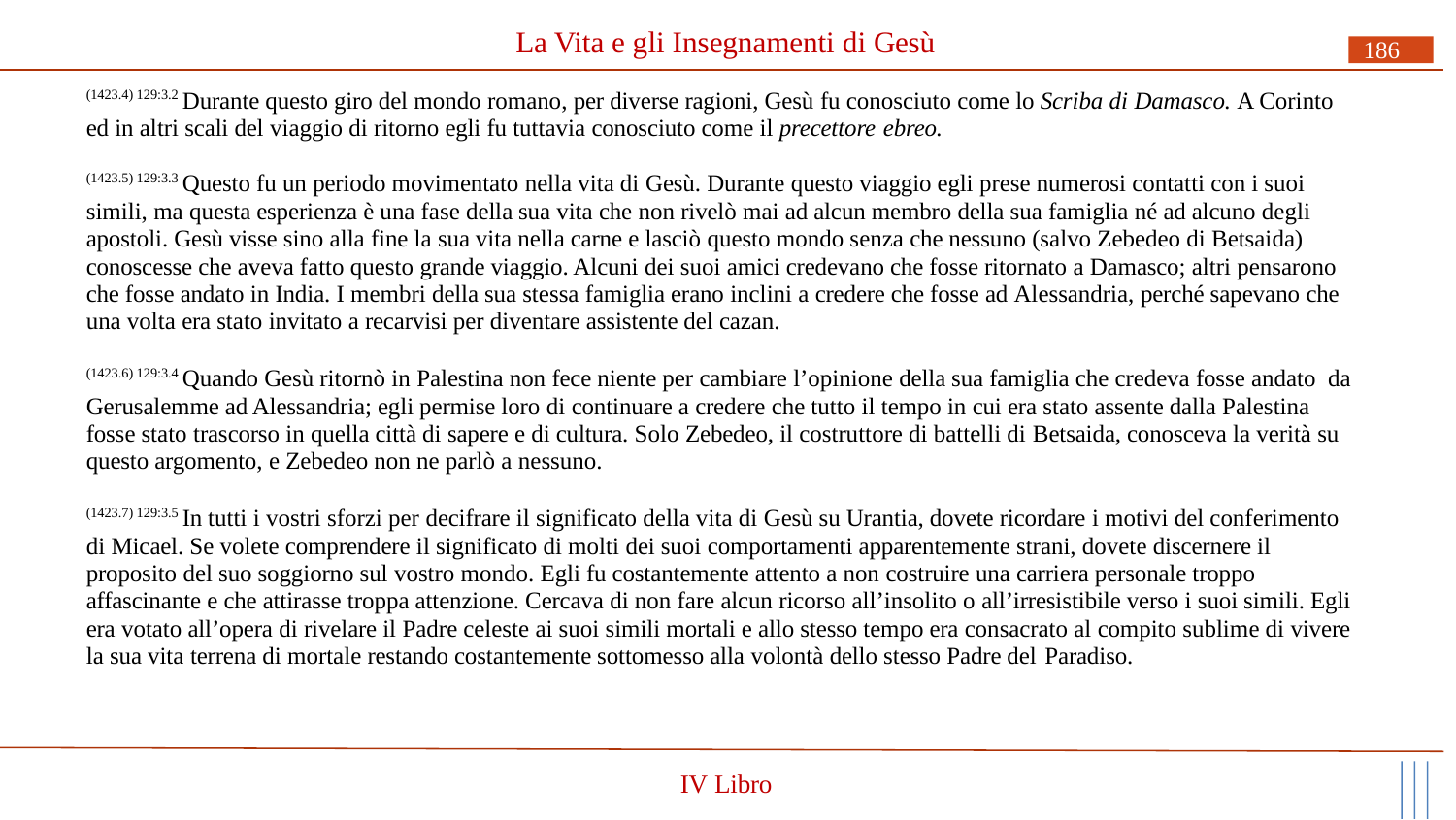

# La Vita e gli Insegnamenti di Gesù
186

(1423.4) 129:3.2 Durante questo giro del mondo romano, per diverse ragioni, Gesù fu conosciuto come lo Scriba di Damasco. A Corinto  ed in altri scali del viaggio di ritorno egli fu tuttavia conosciuto come il precettore ebreo.

(1423.5) 129:3.3 Questo fu un periodo movimentato nella vita di Gesù. Durante questo viaggio egli prese numerosi contatti con i suoi  simili, ma questa esperienza è una fase della sua vita che non rivelò mai ad alcun membro della sua famiglia né ad alcuno degli  apostoli. Gesù visse sino alla fine la sua vita nella carne e lasciò questo mondo senza che nessuno (salvo Zebedeo di Betsaida)  conoscesse che aveva fatto questo grande viaggio. Alcuni dei suoi amici credevano che fosse ritornato a Damasco; altri pensarono  che fosse andato in India. I membri della sua stessa famiglia erano inclini a credere che fosse ad Alessandria, perché sapevano che  una volta era stato invitato a recarvisi per diventare assistente del cazan.

(1423.6) 129:3.4 Quando Gesù ritornò in Palestina non fece niente per cambiare l’opinione della sua famiglia che credeva fosse andato  da Gerusalemme ad Alessandria; egli permise loro di continuare a credere che tutto il tempo in cui era stato assente dalla Palestina  fosse stato trascorso in quella città di sapere e di cultura. Solo Zebedeo, il costruttore di battelli di Betsaida, conosceva la verità su  questo argomento, e Zebedeo non ne parlò a nessuno.

(1423.7) 129:3.5 In tutti i vostri sforzi per decifrare il significato della vita di Gesù su Urantia, dovete ricordare i motivi del conferimento  di Micael. Se volete comprendere il significato di molti dei suoi comportamenti apparentemente strani, dovete discernere il  proposito del suo soggiorno sul vostro mondo. Egli fu costantemente attento a non costruire una carriera personale troppo  affascinante e che attirasse troppa attenzione. Cercava di non fare alcun ricorso all’insolito o all’irresistibile verso i suoi simili. Egli  era votato all’opera di rivelare il Padre celeste ai suoi simili mortali e allo stesso tempo era consacrato al compito sublime di vivere  la sua vita terrena di mortale restando costantemente sottomesso alla volontà dello stesso Padre del Paradiso.

IV Libro